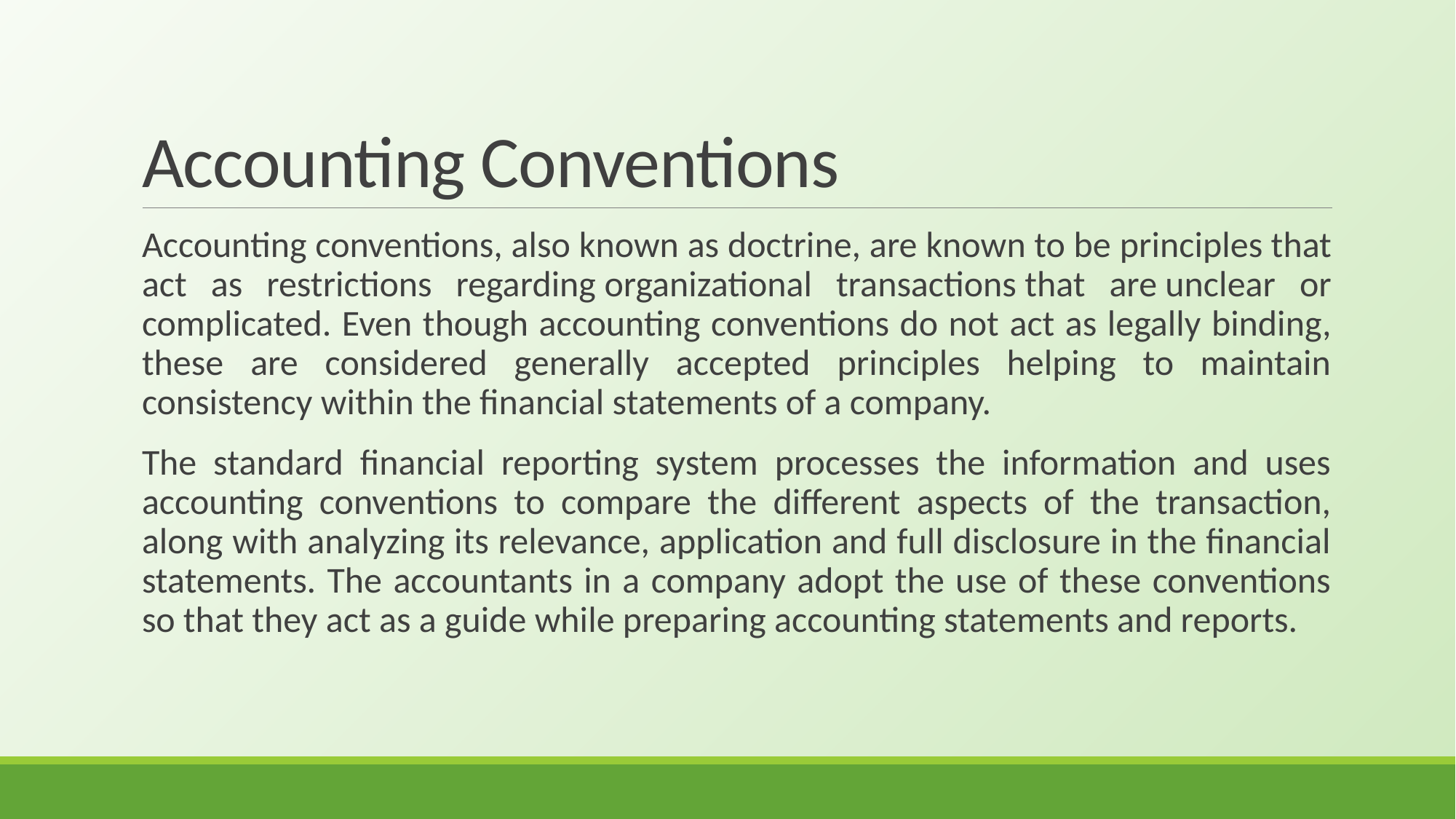

# Accounting Conventions
Accounting conventions, also known as doctrine, are known to be principles that act as restrictions regarding organizational transactions that are unclear or complicated. Even though accounting conventions do not act as legally binding, these are considered generally accepted principles helping to maintain consistency within the financial statements of a company.
The standard financial reporting system processes the information and uses accounting conventions to compare the different aspects of the transaction, along with analyzing its relevance, application and full disclosure in the financial statements. The accountants in a company adopt the use of these conventions so that they act as a guide while preparing accounting statements and reports.